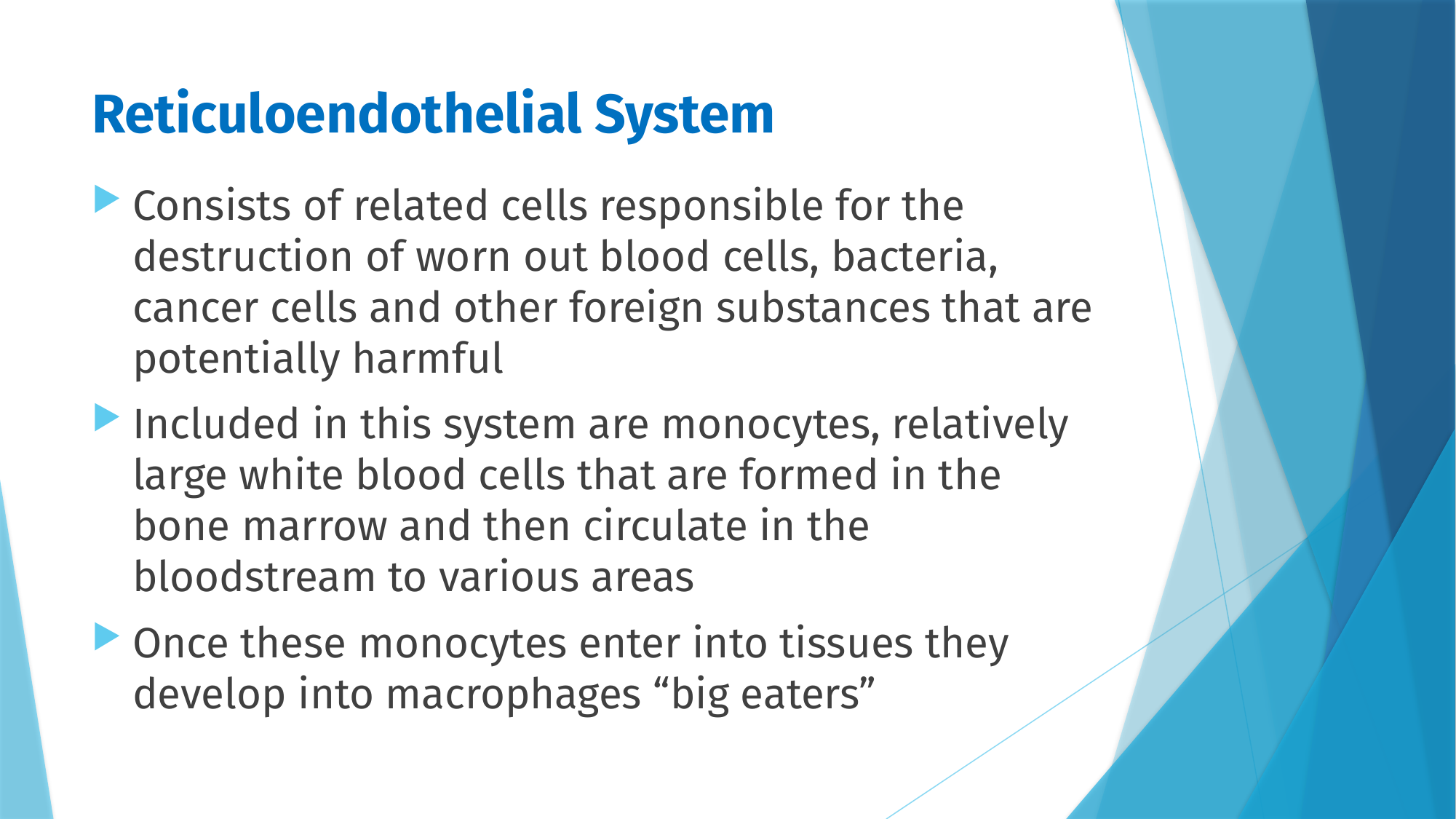

# Reticuloendothelial System
Consists of related cells responsible for the destruction of worn out blood cells, bacteria, cancer cells and other foreign substances that are potentially harmful
Included in this system are monocytes, relatively large white blood cells that are formed in the bone marrow and then circulate in the bloodstream to various areas
Once these monocytes enter into tissues they develop into macrophages “big eaters”